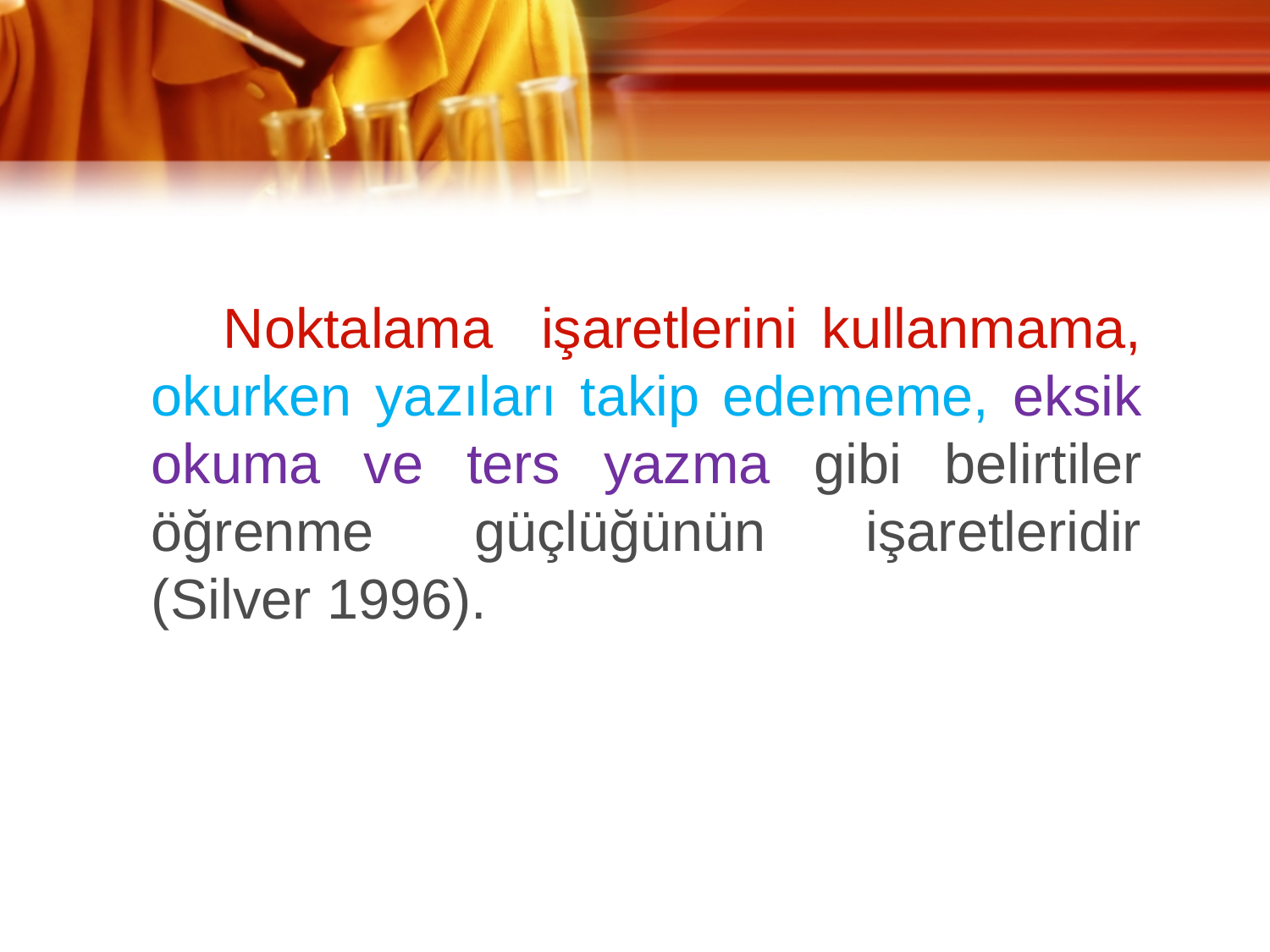

Noktalama  işaretlerini kullanmama, okurken yazıları takip edememe, eksik okuma ve ters yazma gibi belirtiler öğrenme güçlüğünün işaretleridir (Silver 1996).